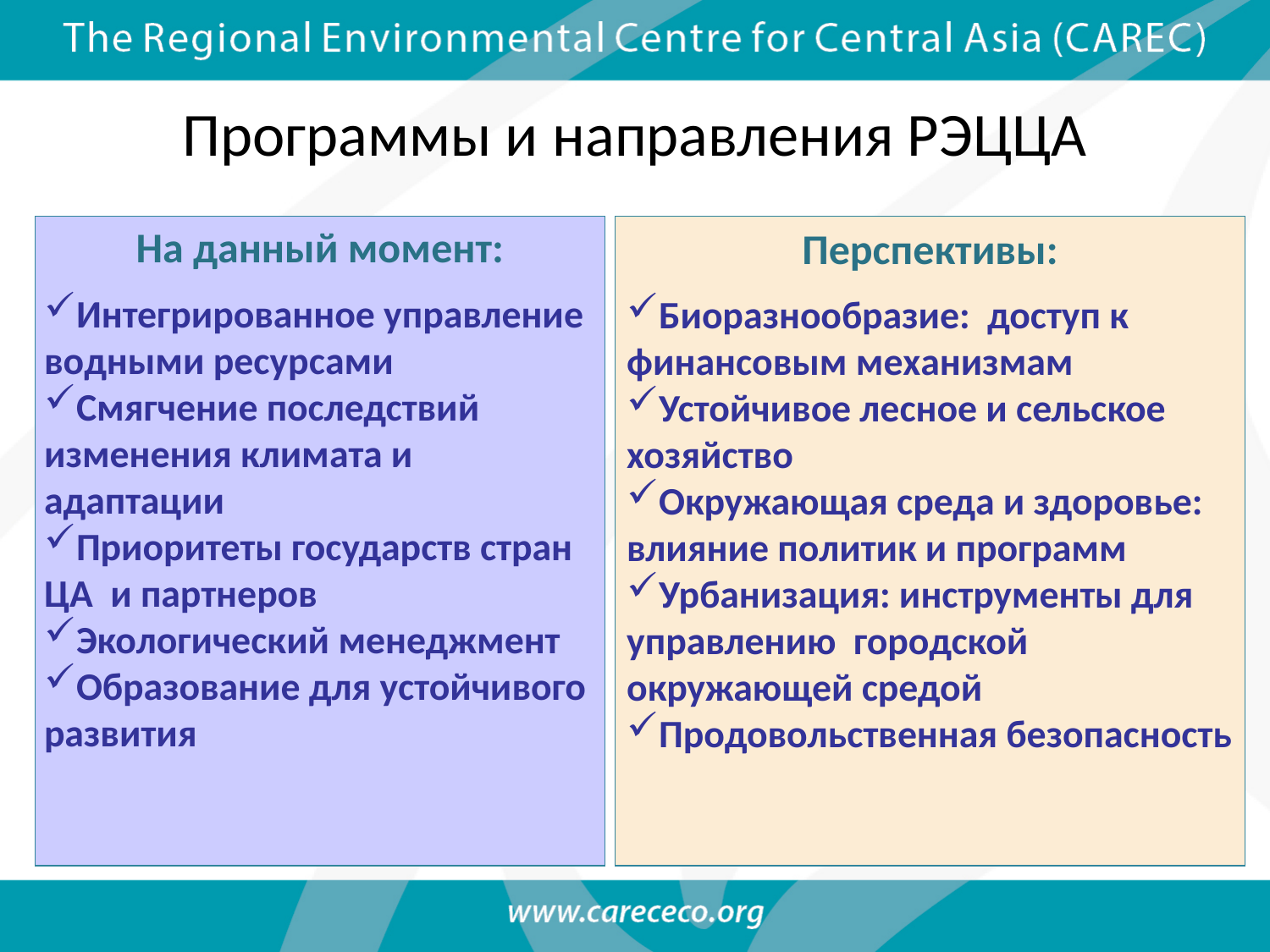

# Программы и направления РЭЦЦА
На данный момент:
Интегрированное управление водными ресурсами
Смягчение последствий изменения климата и адаптации
Приоритеты государств стран ЦА  и партнеров
Экологический менеджмент
Образование для устойчивого развития
Перспективы:
Биоразнообразие:  доступ к финансовым механизмам
Устойчивое лесное и сельское хозяйство
Окружающая среда и здоровье: влияние политик и программ
Урбанизация: инструменты для управлению  городской окружающей средой
Продовольственная безопасность